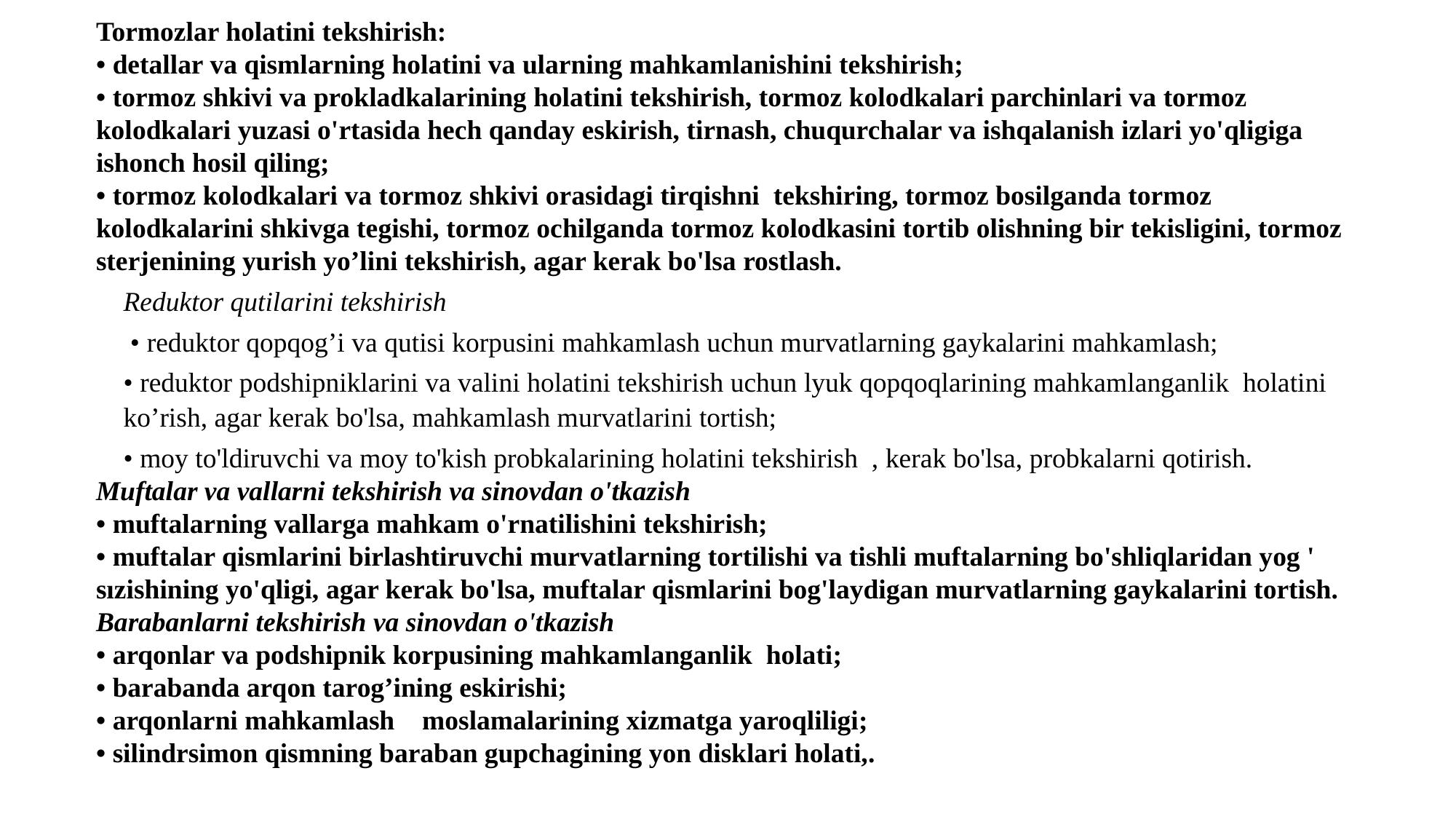

Tormozlar holatini tekshirish:
• detallar va qismlarning holatini va ularning mahkamlanishini tekshirish;
• tormoz shkivi va prokladkalarining holatini tekshirish, tormoz kolodkalari parchinlari va tormoz kolodkalari yuzasi o'rtasida hech qanday eskirish, tirnash, chuqurchalar va ishqalanish izlari yo'qligiga ishonch hosil qiling;
• tormoz kolodkalari va tormoz shkivi orasidagi tirqishni  tekshiring, tormoz bosilganda tormoz kolodkalarini shkivga tegishi, tormoz ochilganda tormoz kolodkasini tortib olishning bir tekisligini, tormoz sterjenining yurish yo’lini tekshirish, agar kerak bo'lsa rostlash.
Reduktor qutilarini tekshirish
 • reduktor qopqog’i va qutisi korpusini mahkamlash uchun murvatlarning gaykalarini mahkamlash;
• reduktor podshipniklarini va valini holatini tekshirish uchun lyuk qopqoqlarining mahkamlanganlik  holatini ko’rish, agar kerak bo'lsa, mahkamlash murvatlarini tortish;
• moy to'ldiruvchi va moy to'kish probkalarining holatini tekshirish  , kerak bo'lsa, probkalarni qotirish.
Muftalar va vallarni tekshirish va sinovdan o'tkazish
• muftalarning vallarga mahkam o'rnatilishini tekshirish;
• muftalar qismlarini birlashtiruvchi murvatlarning tortilishi va tishli muftalarning bo'shliqlaridan yog ' sızishining yo'qligi, agar kerak bo'lsa, muftalar qismlarini bog'laydigan murvatlarning gaykalarini tortish.
Barabanlarni tekshirish va sinovdan o'tkazish
• arqonlar va podshipnik korpusining mahkamlanganlik  holati;
• barabanda arqon tarog’ining eskirishi;
• arqonlarni mahkamlash    moslamalarining xizmatga yaroqliligi;
• silindrsimon qismning baraban gupchagining yon disklari holati,.